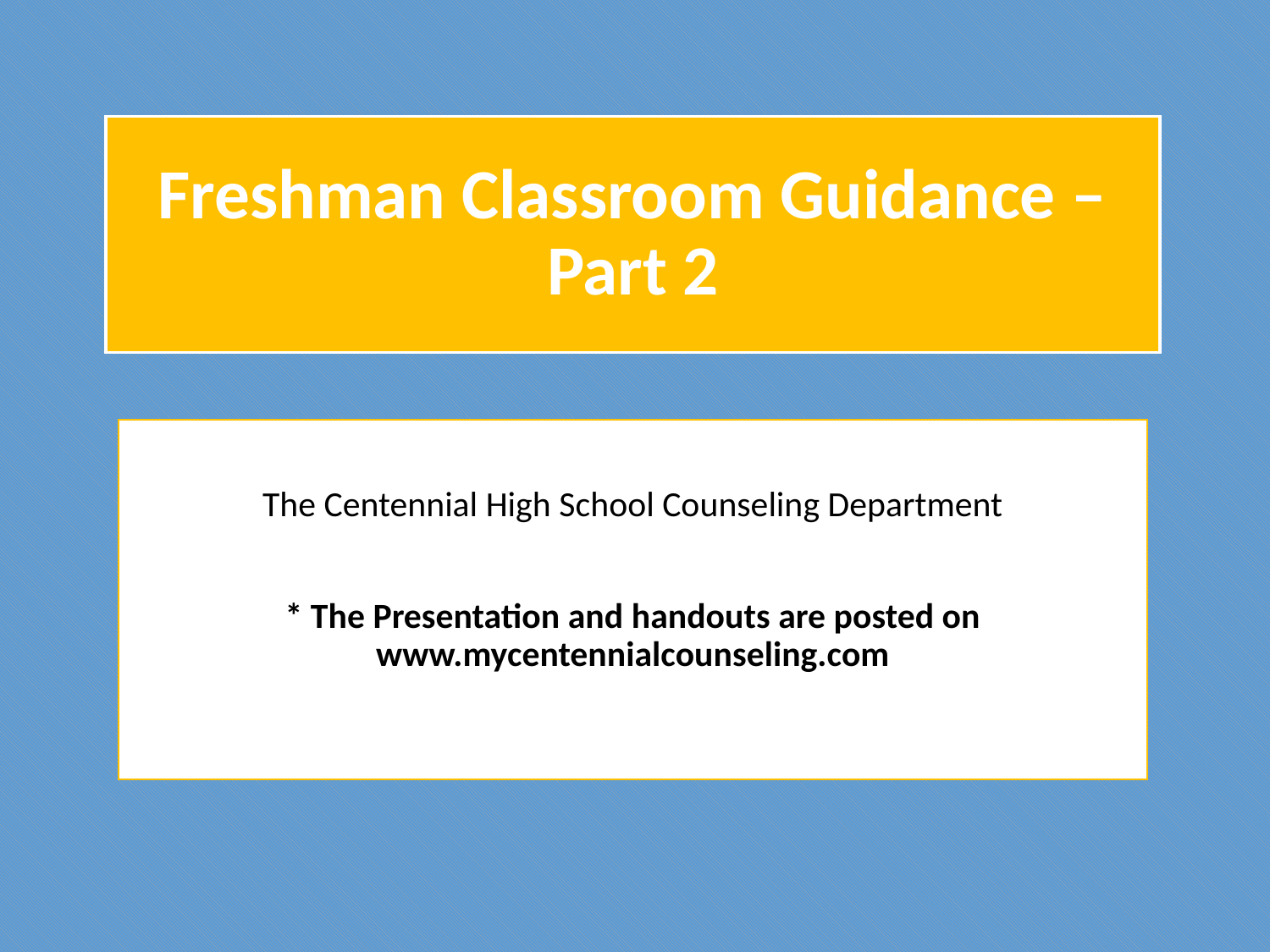

# Freshman Classroom Guidance – Part 2

The Centennial High School Counseling Department

* The Presentation and handouts are posted on www.mycentennialcounseling.com